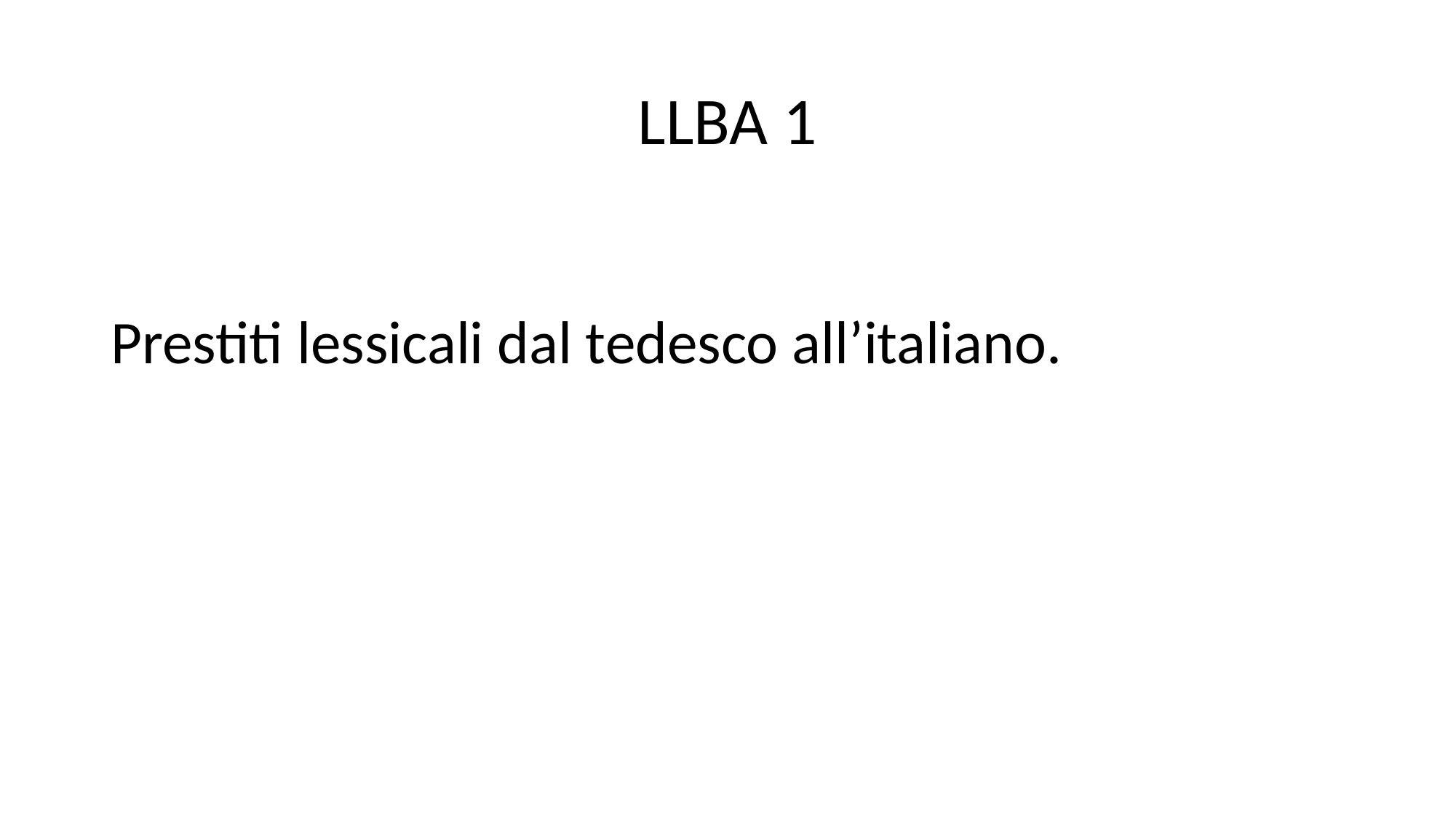

# LLBA 1

Prestiti lessicali dal tedesco all’italiano.